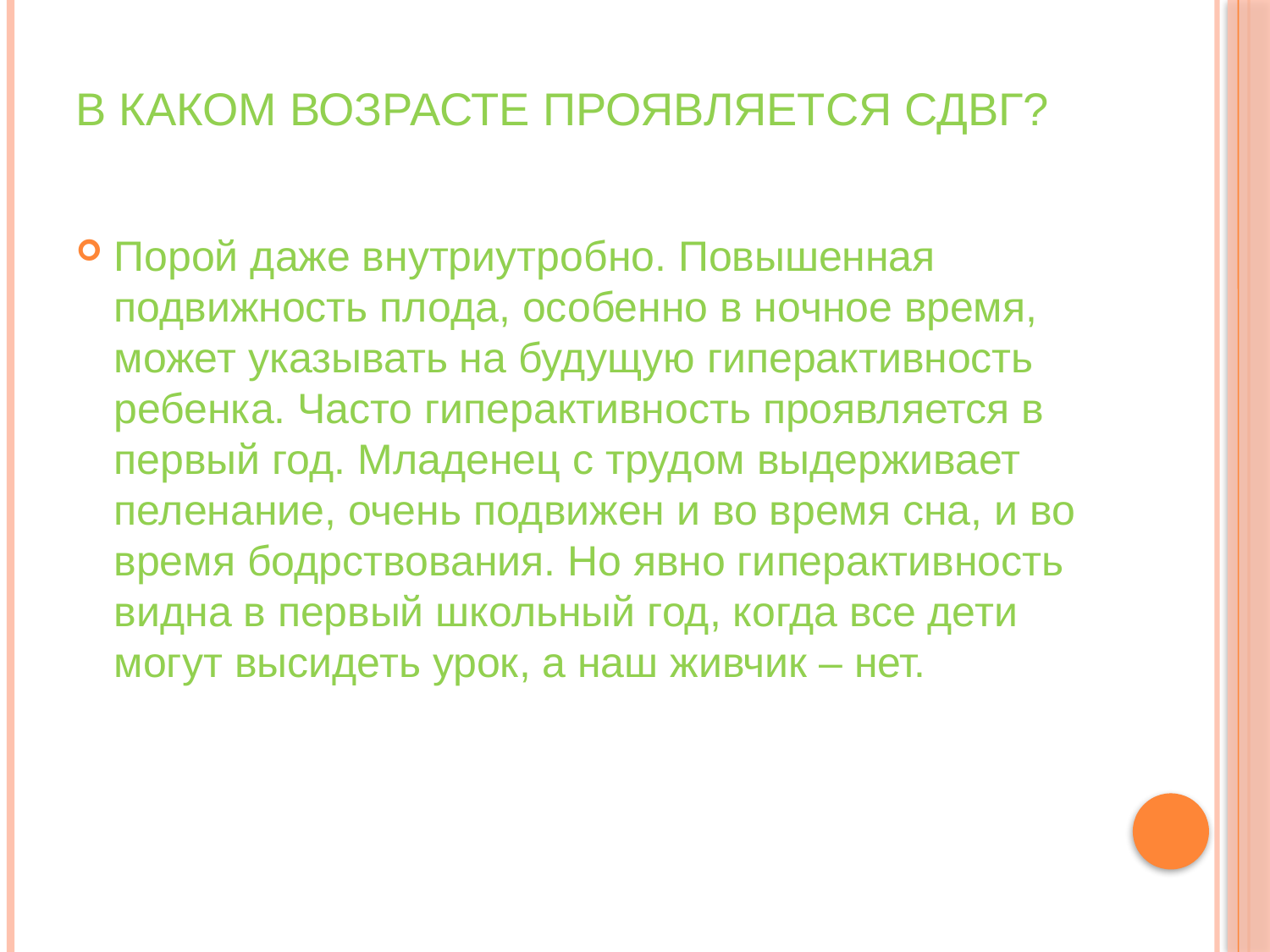

# В каком возрасте проявляется СДВГ?
Порой даже внутриутробно. Повышенная подвижность плода, особенно в ночное время, может указывать на будущую гиперактивность ребенка. Часто гиперактивность проявляется в первый год. Младенец с трудом выдерживает пеленание, очень подвижен и во время сна, и во время бодрствования. Но явно гиперактивность видна в первый школьный год, когда все дети могут высидеть урок, а наш живчик – нет.